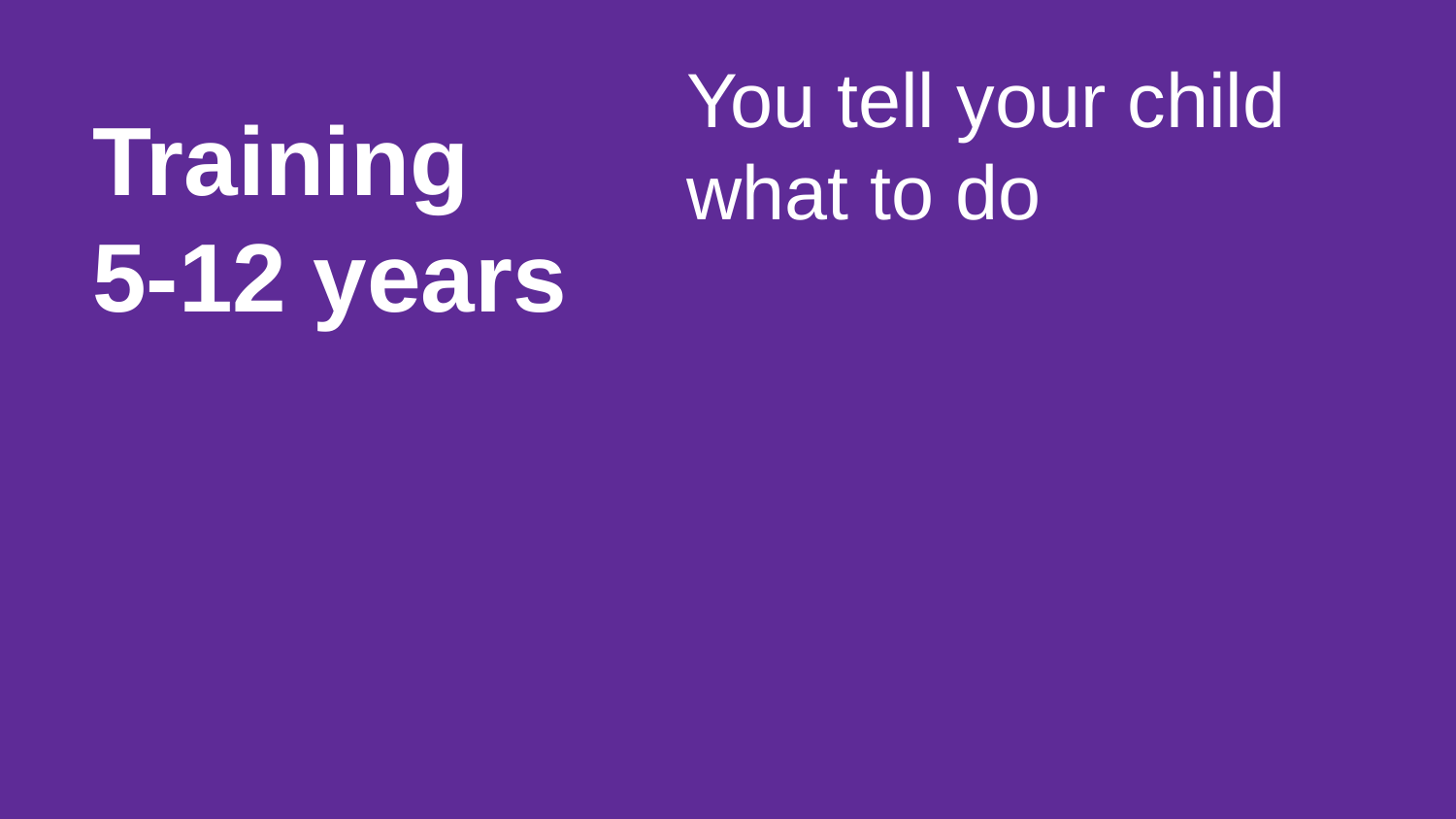

You tell your child what to do

# Training
5-12 years